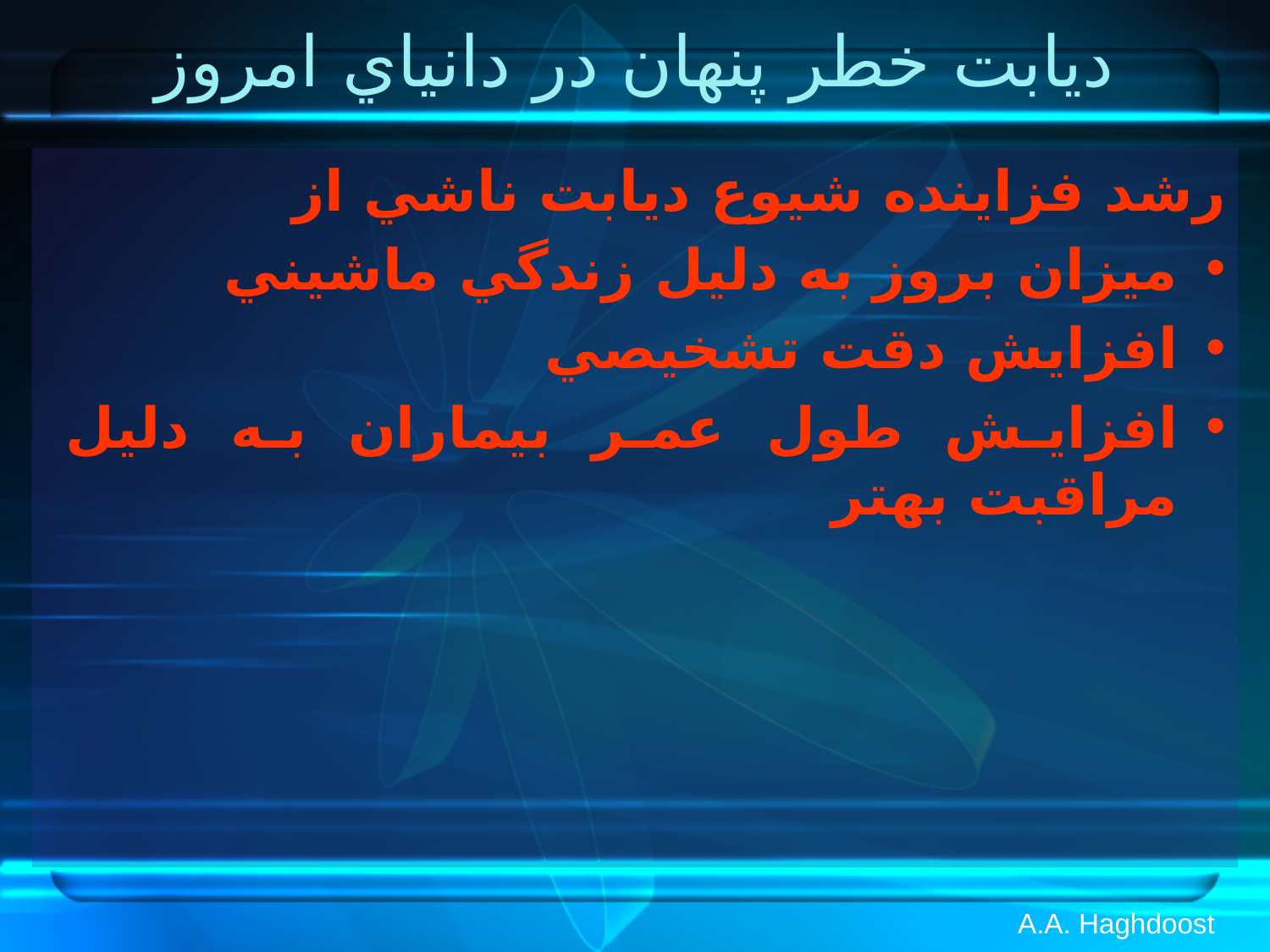

# ديابت خطر پنهان در دانياي امروز
رشد فزاينده شيوع ديابت ناشي از
ميزان بروز به دليل زندگي ماشيني
افزايش دقت تشخيصي
افزايش طول عمر بيماران به دليل مراقبت بهتر